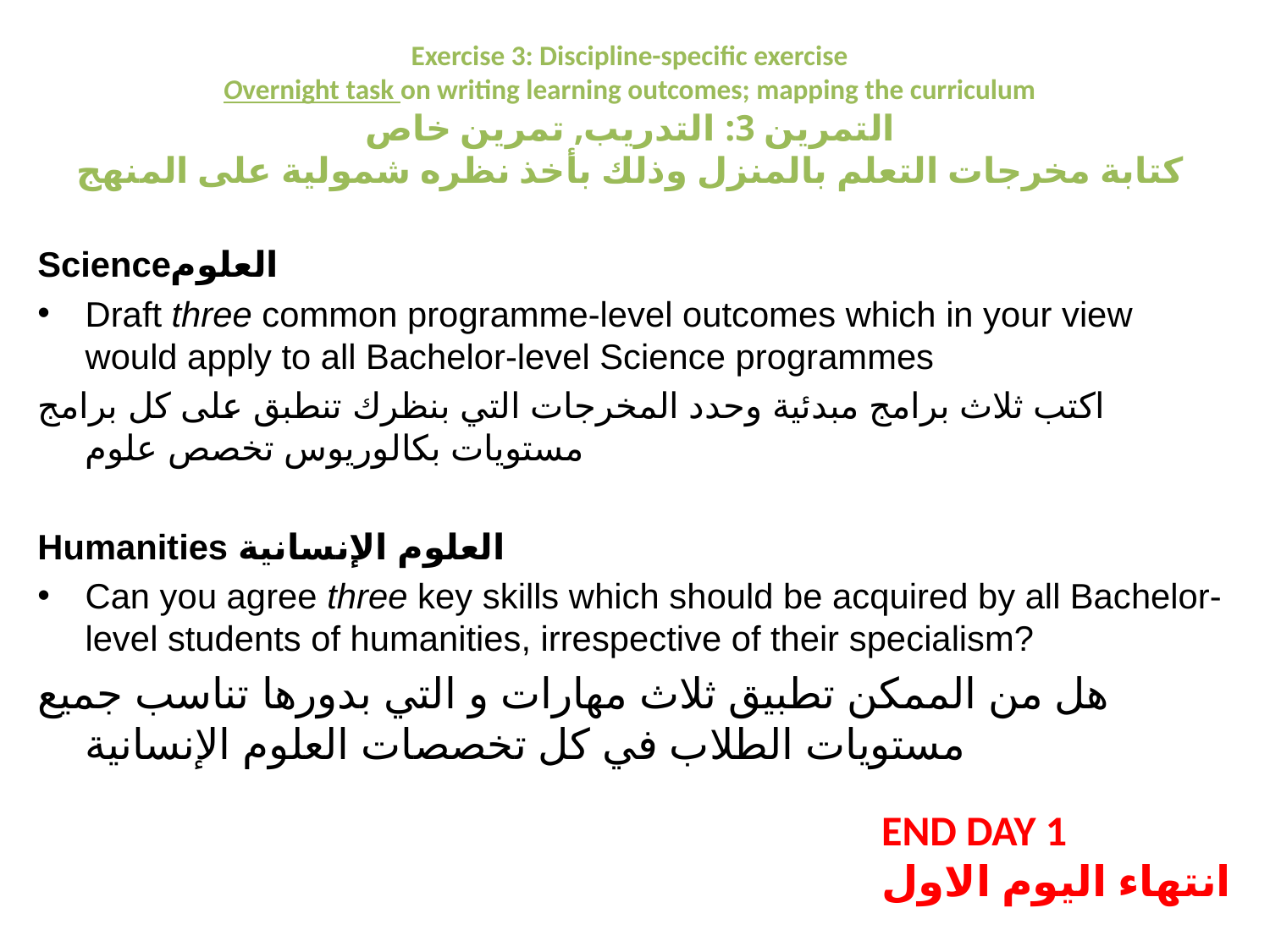

# Exercise 3: Discipline-specific exercise Overnight task on writing learning outcomes; mapping the curriculum التمرين 3: التدريب, تمرين خاص كتابة مخرجات التعلم بالمنزل وذلك بأخذ نظره شمولية على المنهج
Scienceالعلوم
Draft three common programme-level outcomes which in your view would apply to all Bachelor-level Science programmes
اكتب ثلاث برامج مبدئية وحدد المخرجات التي بنظرك تنطبق على كل برامج مستويات بكالوريوس تخصص علوم

Humanities العلوم الإنسانية
Can you agree three key skills which should be acquired by all Bachelor-level students of humanities, irrespective of their specialism?
هل من الممكن تطبيق ثلاث مهارات و التي بدورها تناسب جميع مستويات الطلاب في كل تخصصات العلوم الإنسانية
END DAY 1
انتهاء اليوم الاول